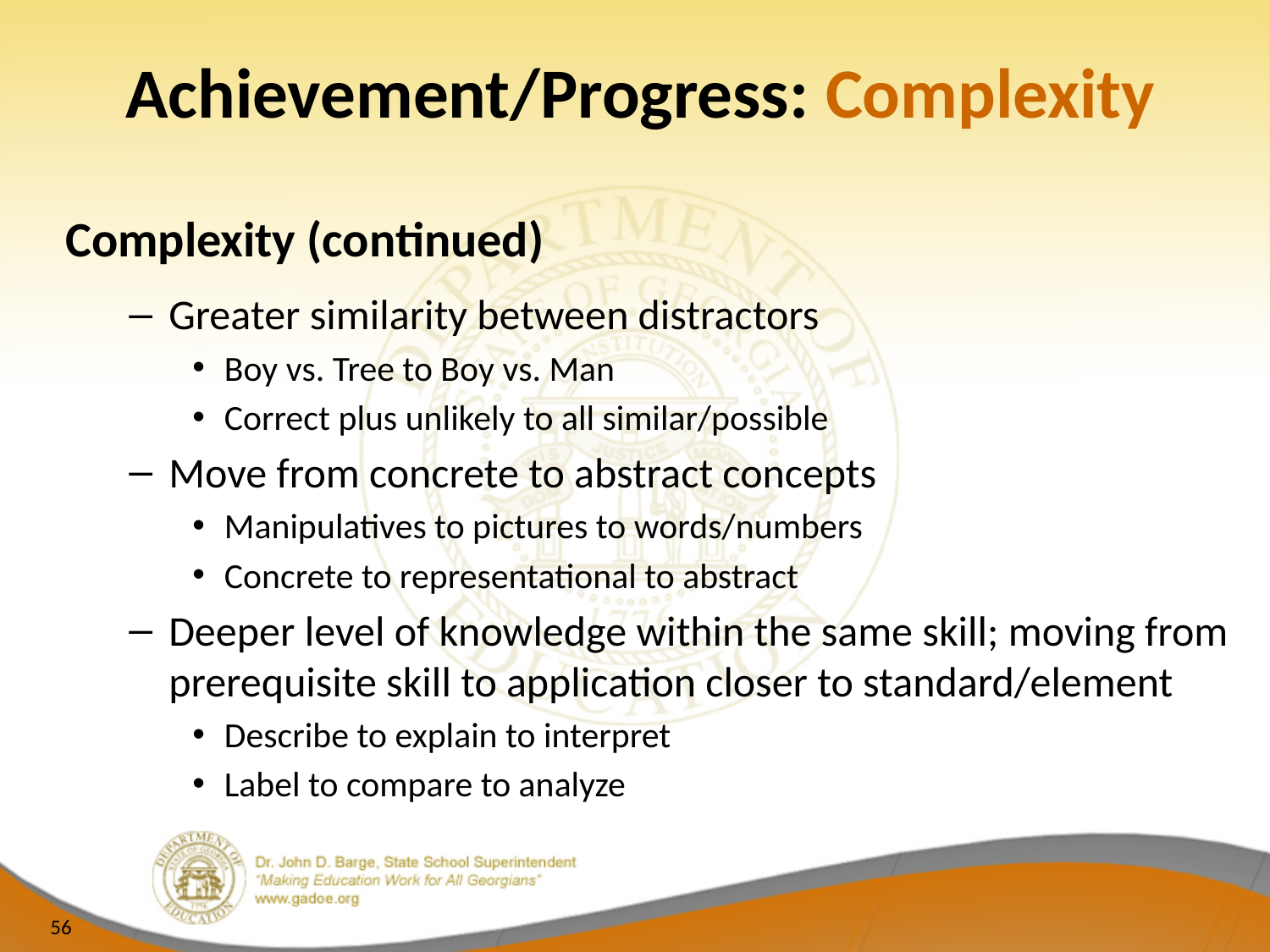

# Achievement/Progress: Complexity
Complexity (continued)
Greater similarity between distractors
Boy vs. Tree to Boy vs. Man
Correct plus unlikely to all similar/possible
Move from concrete to abstract concepts
Manipulatives to pictures to words/numbers
Concrete to representational to abstract
Deeper level of knowledge within the same skill; moving from prerequisite skill to application closer to standard/element
Describe to explain to interpret
Label to compare to analyze

56